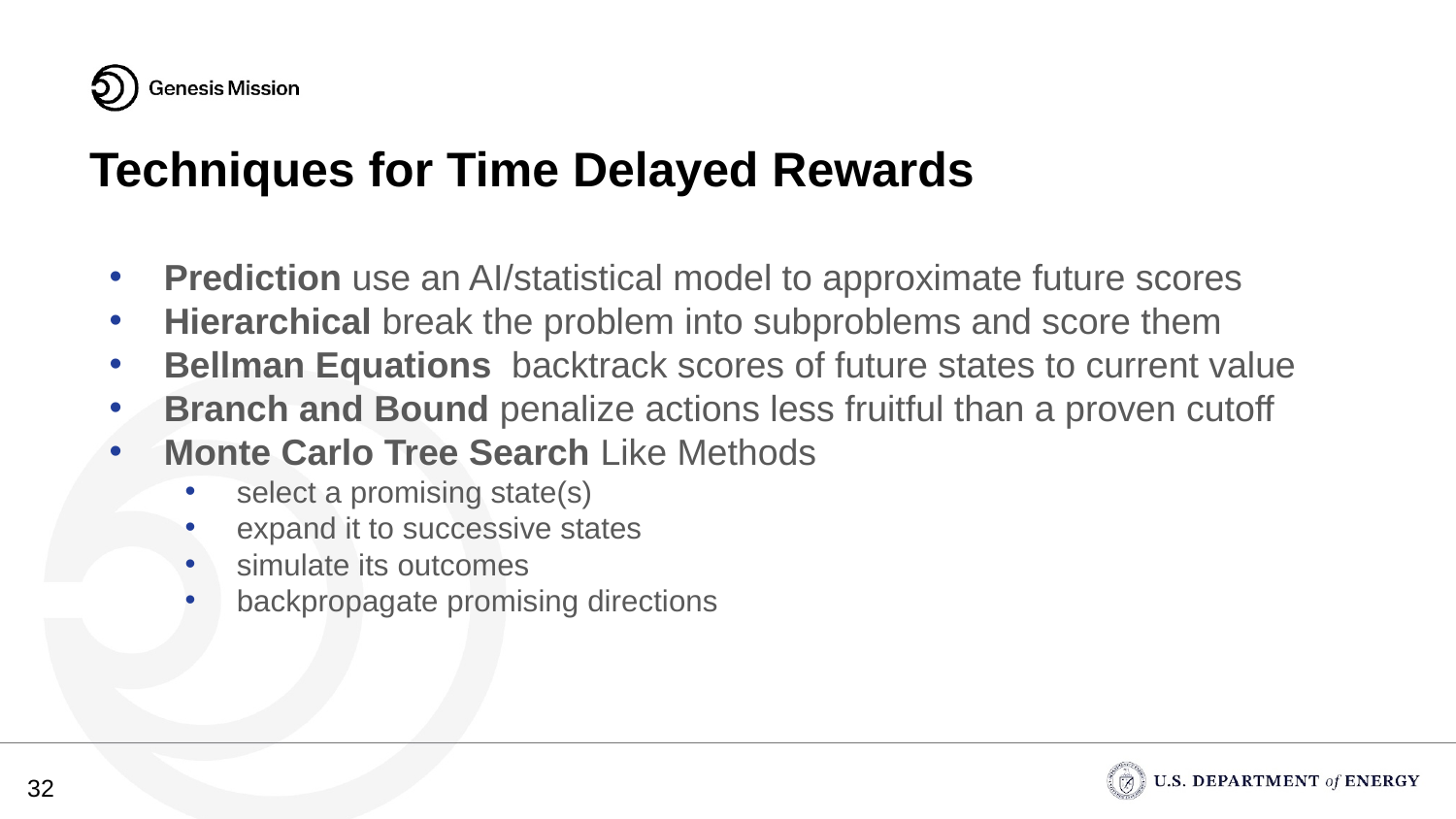

# Techniques for Time Delayed Rewards
Prediction use an AI/statistical model to approximate future scores
Hierarchical break the problem into subproblems and score them
Bellman Equations  backtrack scores of future states to current value
Branch and Bound penalize actions less fruitful than a proven cutoff
Monte Carlo Tree Search Like Methods
select a promising state(s)
expand it to successive states
simulate its outcomes
backpropagate promising directions
32